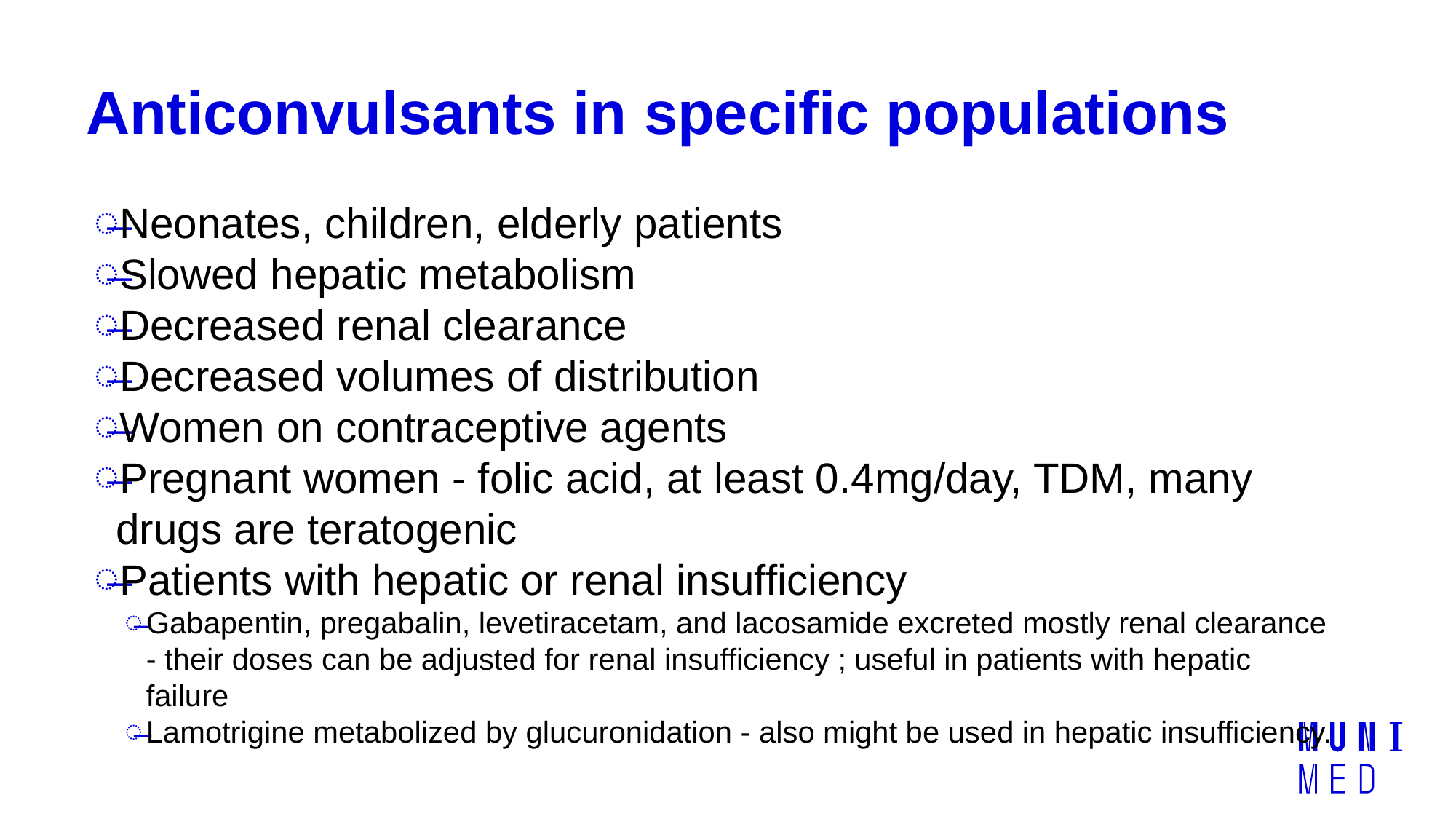

# Anticonvulsants in specific populations
Neonates, children, elderly patients
Slowed hepatic metabolism
Decreased renal clearance
Decreased volumes of distribution
Women on contraceptive agents
Pregnant women - folic acid, at least 0.4mg/day, TDM, many drugs are teratogenic
Patients with hepatic or renal insufficiency
Gabapentin, pregabalin, levetiracetam, and lacosamide excreted mostly renal clearance - their doses can be adjusted for renal insufficiency ; useful in patients with hepatic failure
Lamotrigine metabolized by glucuronidation - also might be used in hepatic insufficiency.